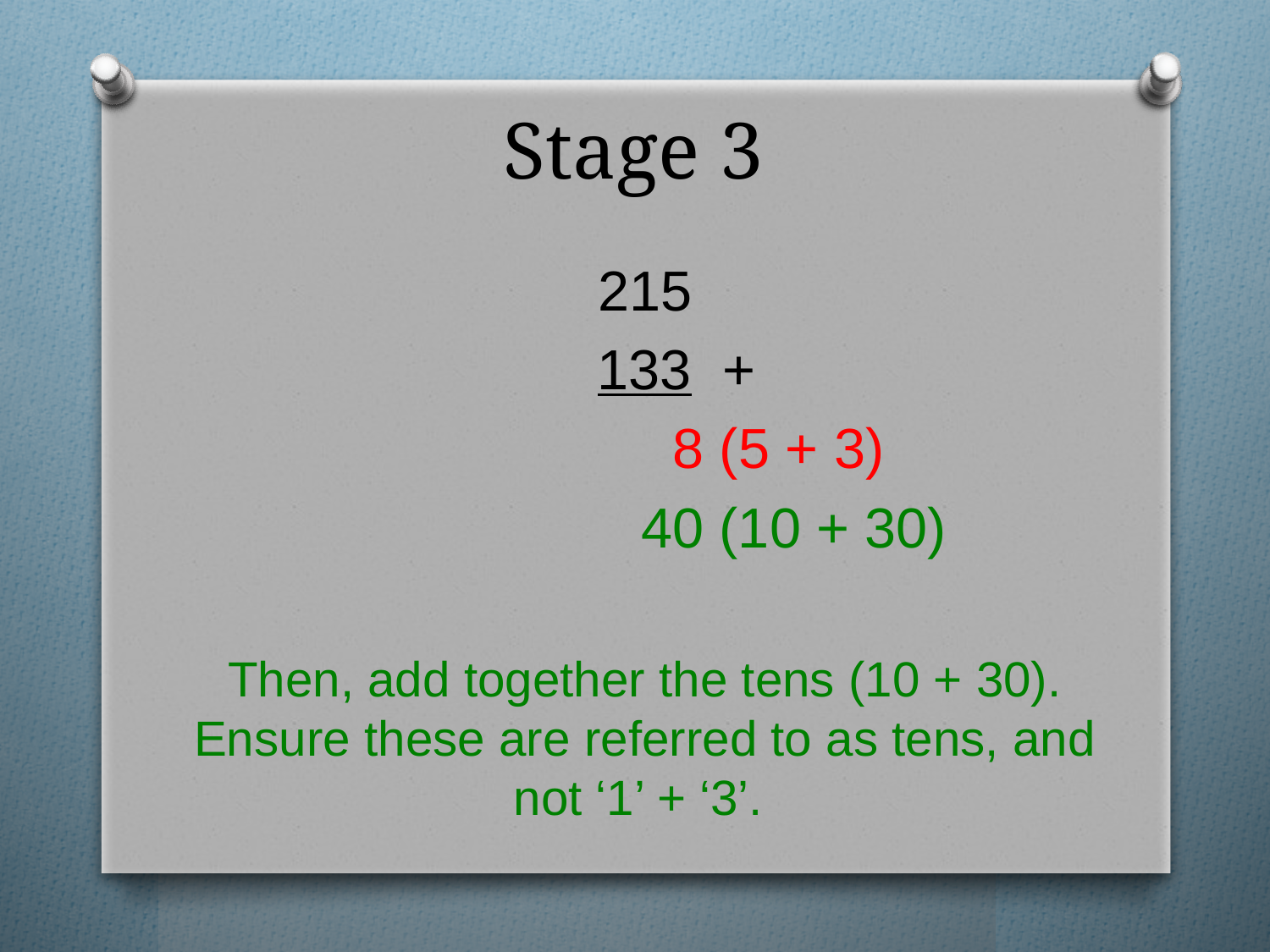

# Stage 3
215
    133  +
                 8 (5 + 3)
                   40 (10 + 30)

Then, add together the tens (10 + 30). Ensure these are referred to as tens, and not ‘1’ + ‘3’.